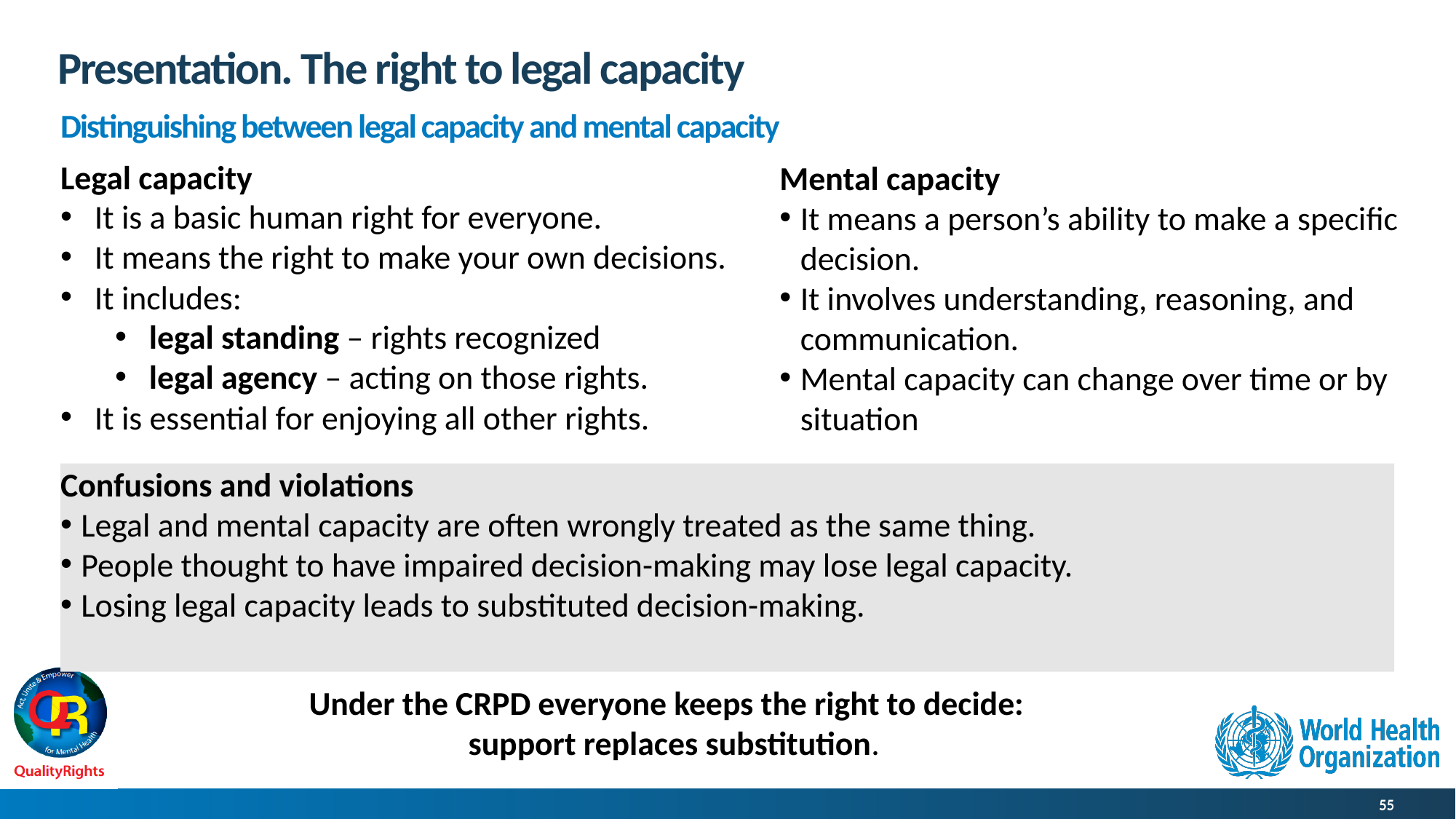

# Presentation. The right to legal capacity
Distinguishing between legal capacity and mental capacity
Legal capacity
It is a basic human right for everyone.
It means the right to make your own decisions.
It includes:
legal standing – rights recognized
legal agency – acting on those rights.
It is essential for enjoying all other rights.

Mental capacity
It means a person’s ability to make a specific decision.
It involves understanding, reasoning, and communication.
Mental capacity can change over time or by situation

Confusions and violations
Legal and mental capacity are often wrongly treated as the same thing.
People thought to have impaired decision-making may lose legal capacity.
Losing legal capacity leads to substituted decision-making.
Under the CRPD everyone keeps the right to decide:
support replaces substitution.

55